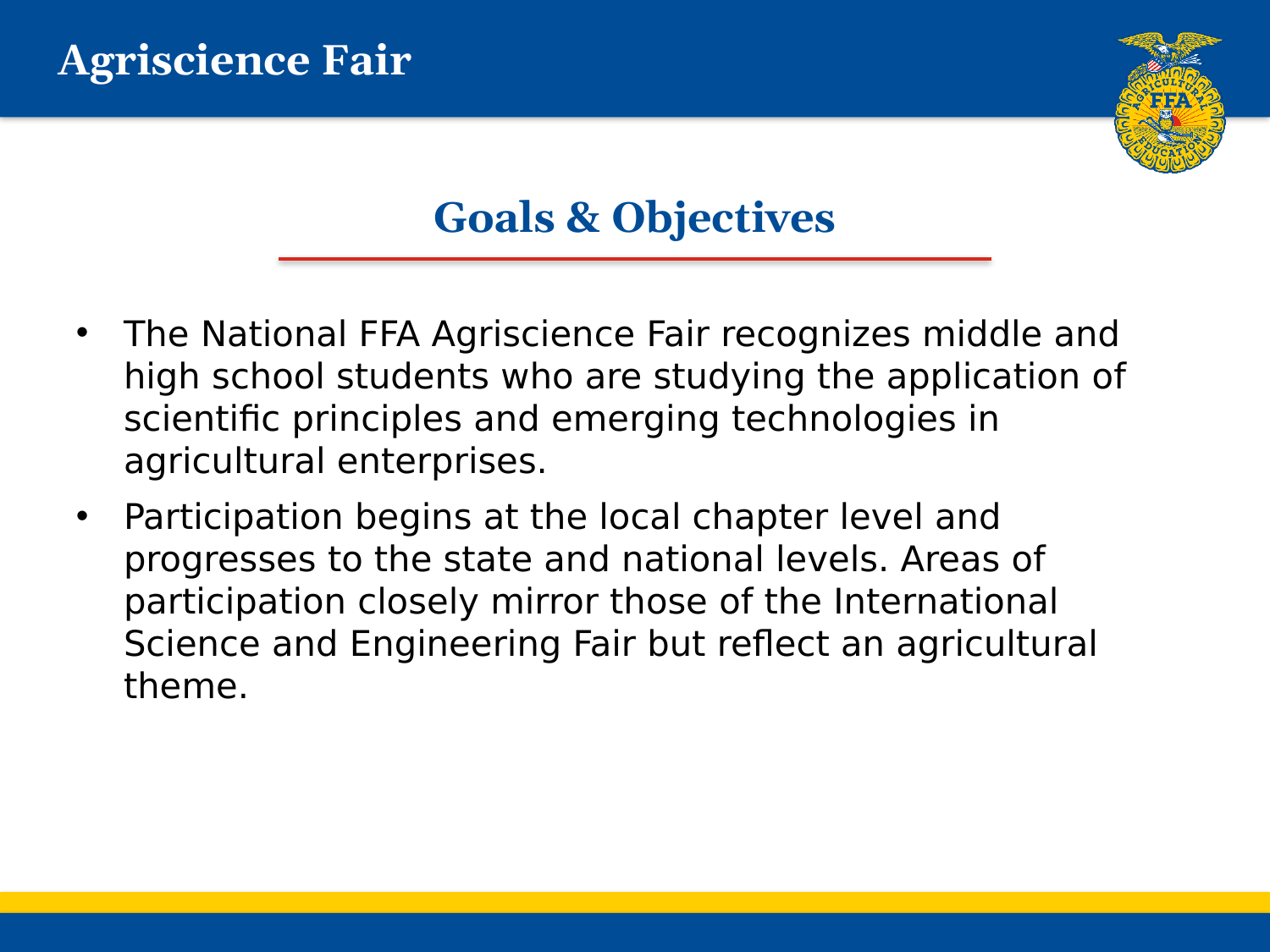

# Agriscience Fair
Goals & Objectives
The National FFA Agriscience Fair recognizes middle and high school students who are studying the application of scientific principles and emerging technologies in agricultural enterprises.
Participation begins at the local chapter level and progresses to the state and national levels. Areas of participation closely mirror those of the International Science and Engineering Fair but reflect an agricultural theme.